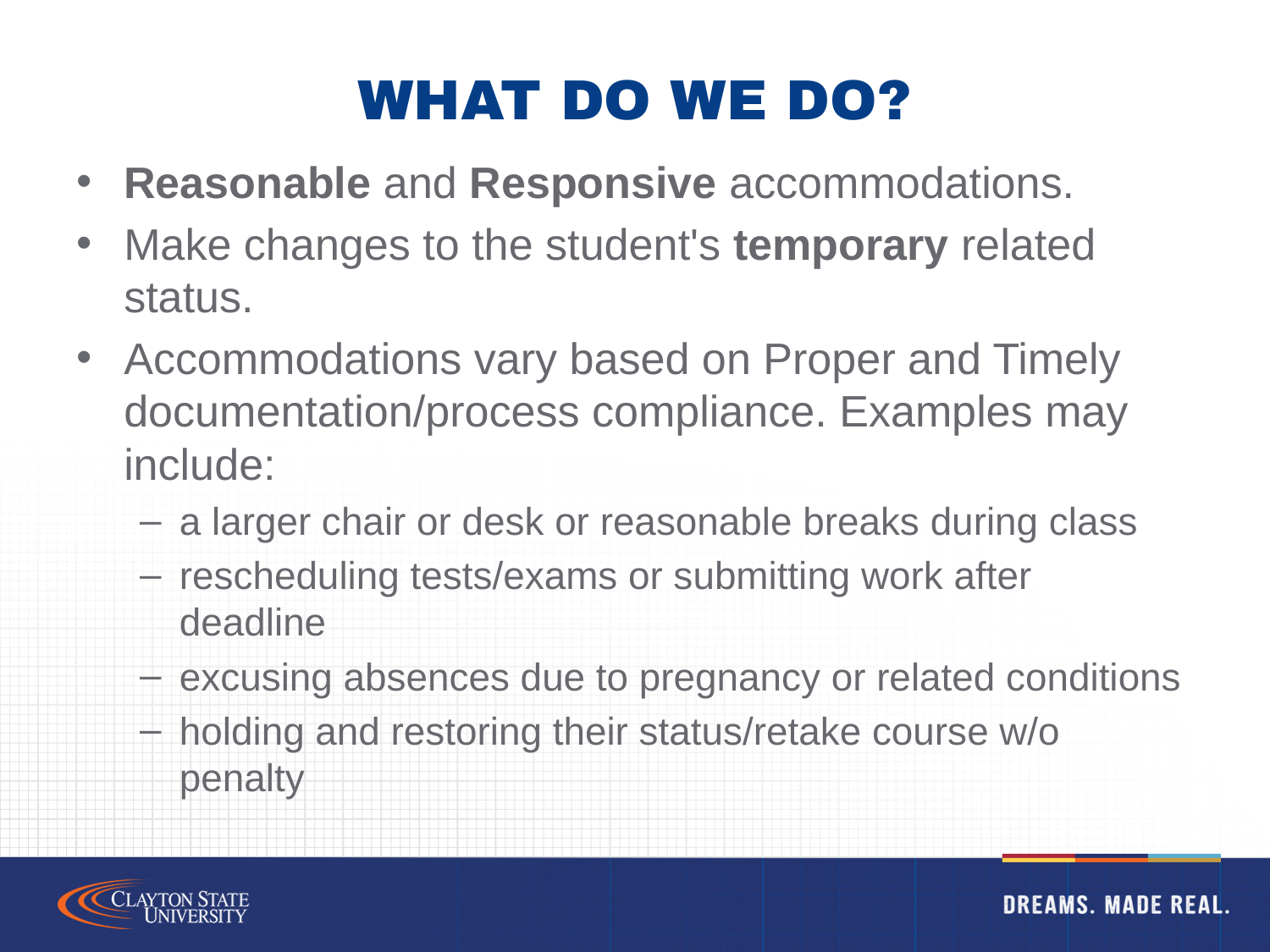

# What do we Do?
Reasonable and Responsive accommodations.
Make changes to the student's temporary related status.
Accommodations vary based on Proper and Timely documentation/process compliance. Examples may include:
a larger chair or desk or reasonable breaks during class
rescheduling tests/exams or submitting work after deadline
excusing absences due to pregnancy or related conditions
holding and restoring their status/retake course w/o penalty